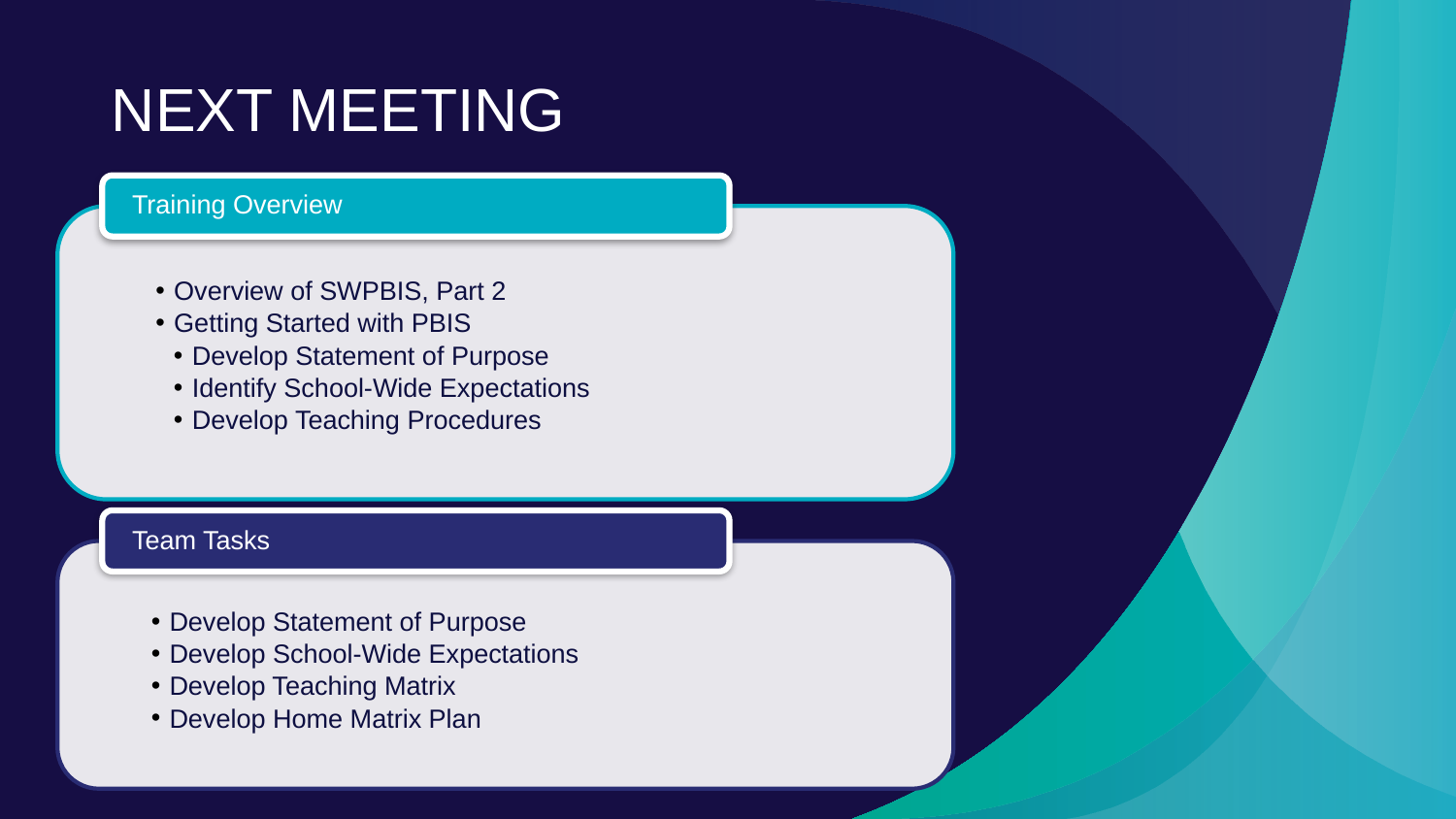

NEXT MEETING
Overview of SWPBIS, Part 2
Getting Started with PBIS
Develop Statement of Purpose
Identify School-Wide Expectations
Develop Teaching Procedures
Training Overview
Develop Statement of Purpose
Develop School-Wide Expectations
Develop Teaching Matrix
Develop Home Matrix Plan
Team Tasks